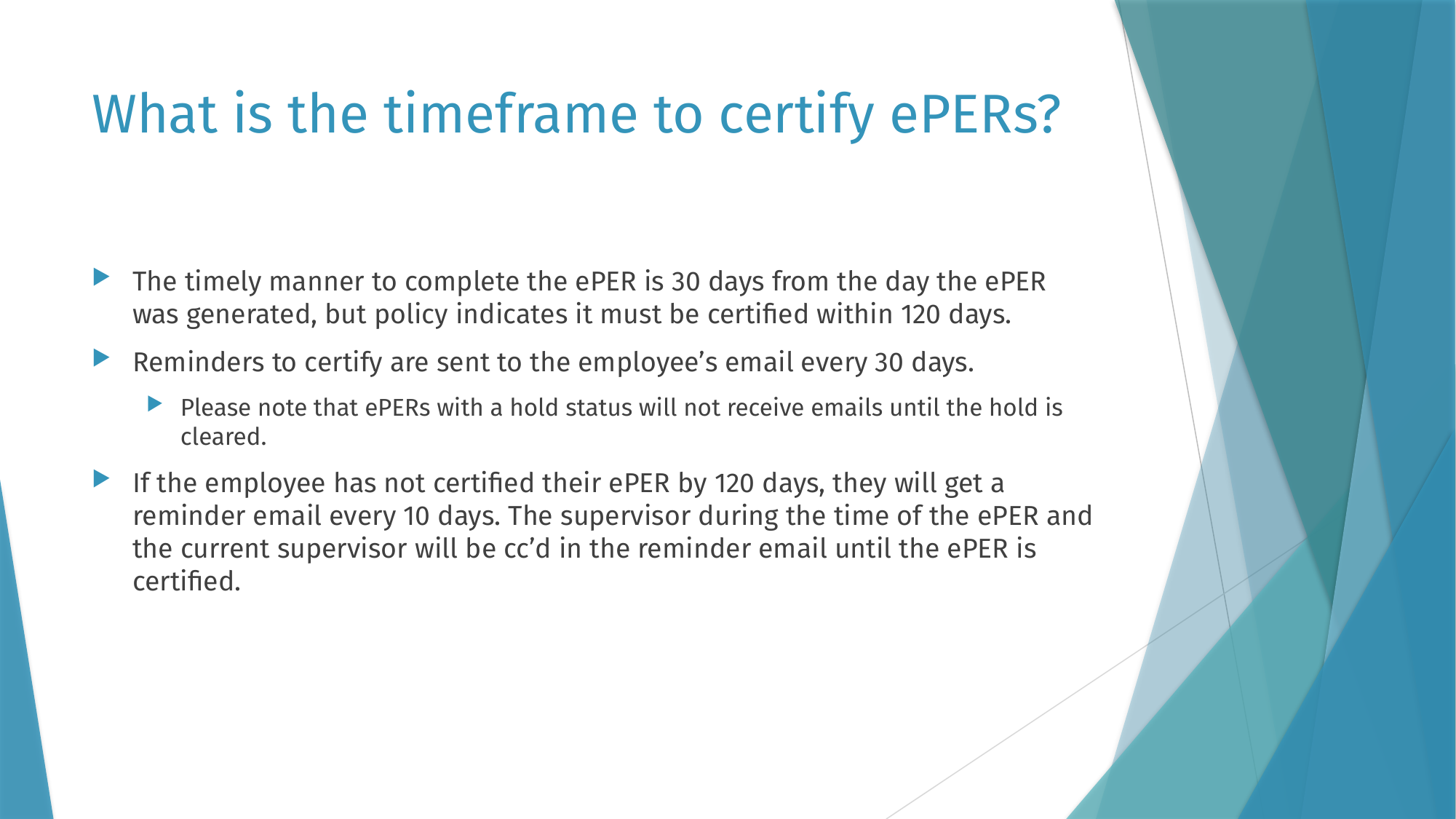

# What is the timeframe to certify ePERs?
The timely manner to complete the ePER is 30 days from the day the ePER was generated, but policy indicates it must be certified within 120 days.
Reminders to certify are sent to the employee’s email every 30 days.
Please note that ePERs with a hold status will not receive emails until the hold is cleared.
If the employee has not certified their ePER by 120 days, they will get a reminder email every 10 days. The supervisor during the time of the ePER and the current supervisor will be cc’d in the reminder email until the ePER is certified.